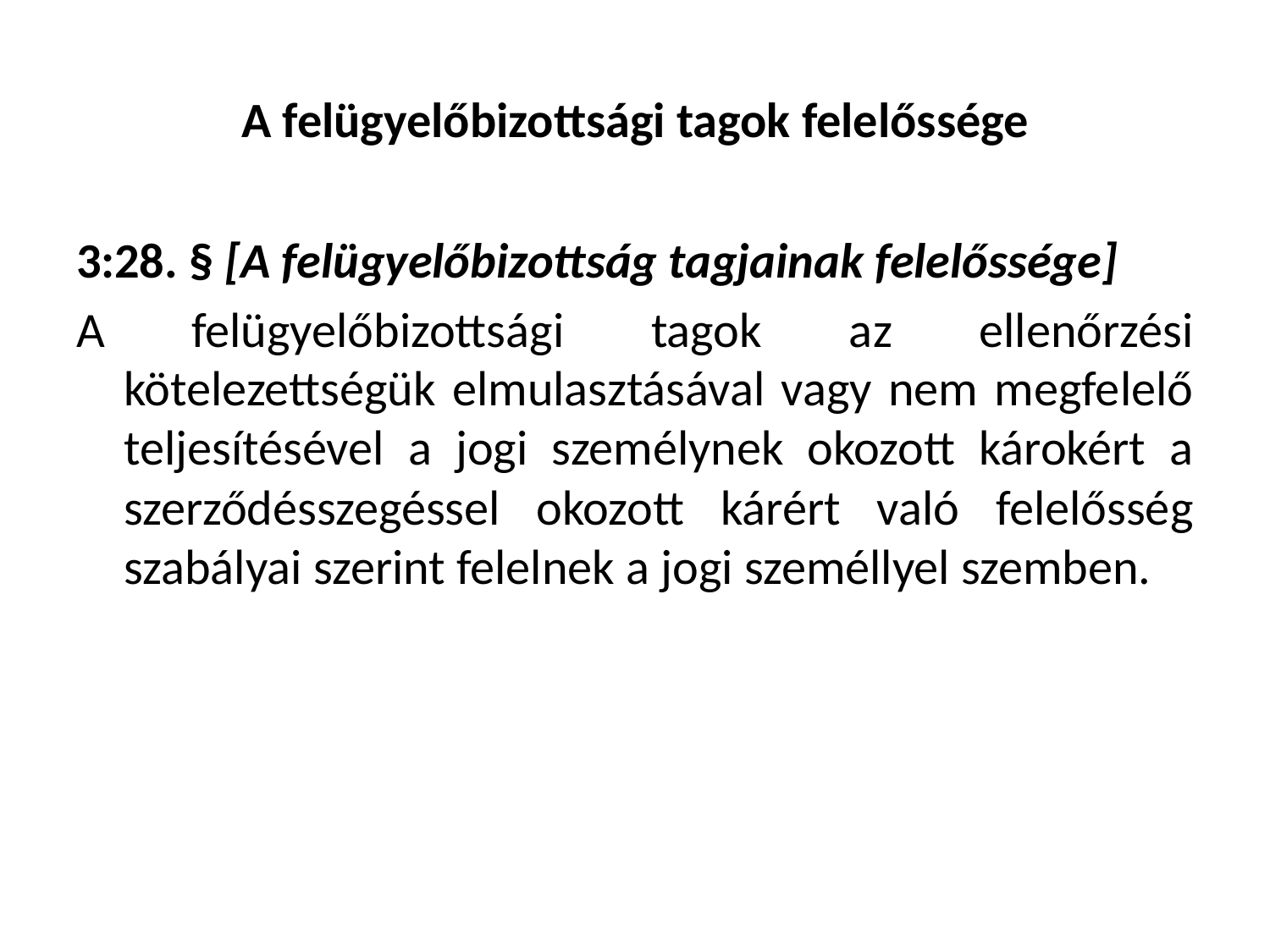

# A felügyelőbizottsági tagok felelőssége
3:28. § [A felügyelőbizottság tagjainak felelőssége]
A felügyelőbizottsági tagok az ellenőrzési kötelezettségük elmulasztásával vagy nem megfelelő teljesítésével a jogi személynek okozott károkért a szerződésszegéssel okozott kárért való felelősség szabályai szerint felelnek a jogi személlyel szemben.